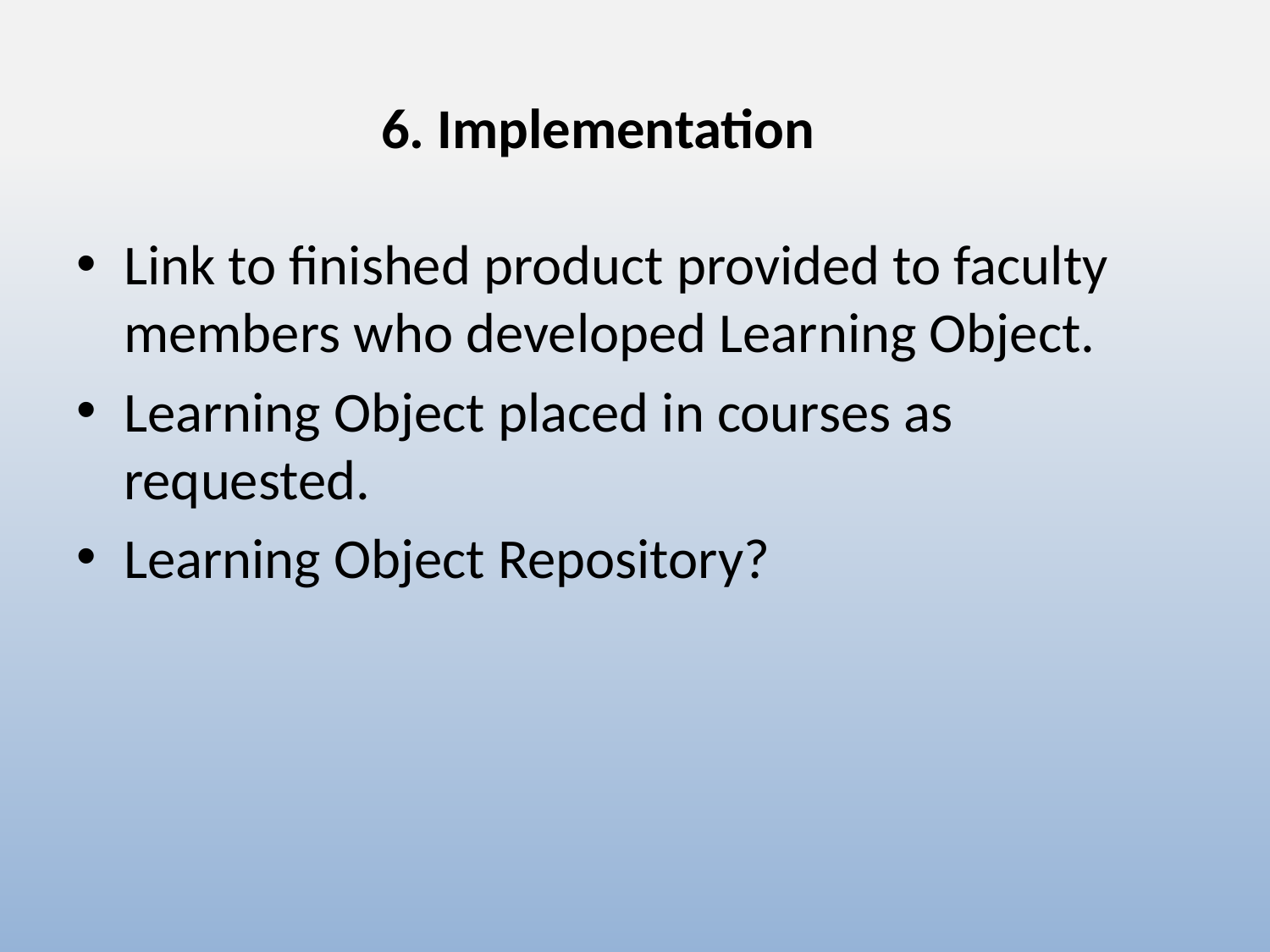

# 6. Implementation
Link to finished product provided to faculty members who developed Learning Object.
Learning Object placed in courses as requested.
Learning Object Repository?